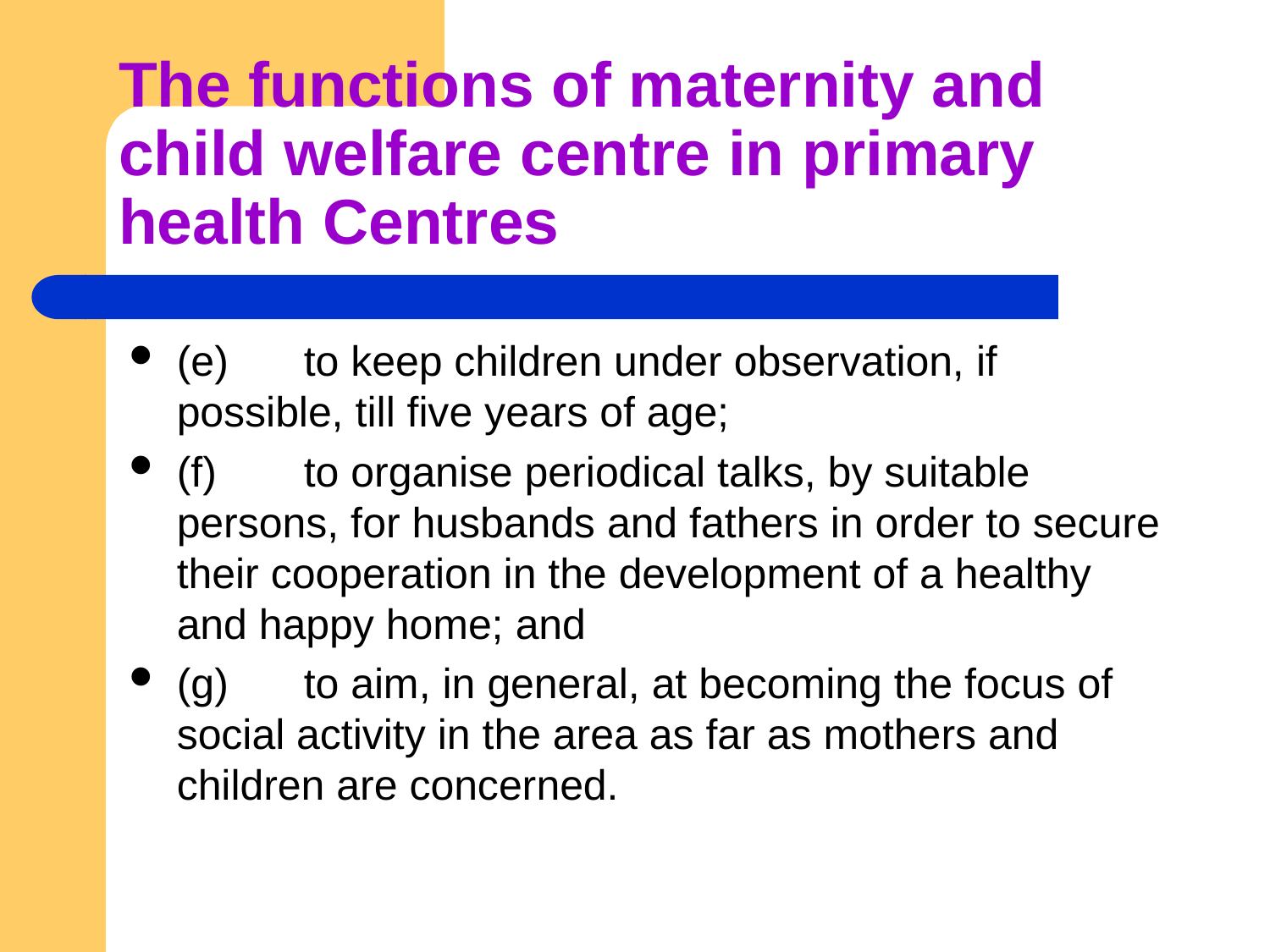

# The functions of maternity and child welfare centre in primary health Centres
(e)	to keep children under observation, if possible, till five years of age;
(f)	to organise periodical talks, by suitable persons, for husbands and fathers in order to secure their cooperation in the development of a healthy and happy home; and
(g)	to aim, in general, at becoming the focus of social activity in the area as far as mothers and children are concerned.